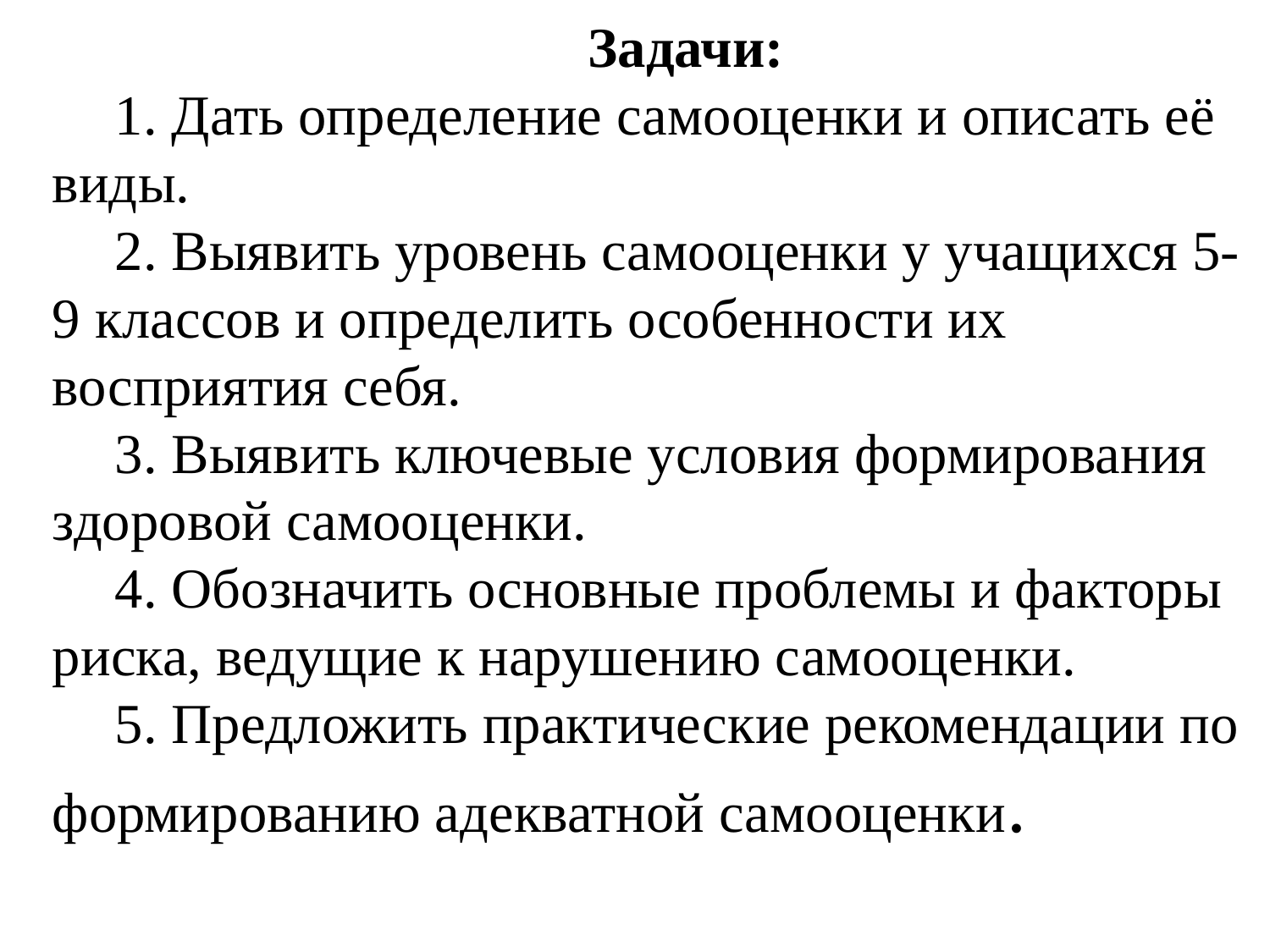

Задачи:
1. Дать определение самооценки и описать её виды.
2. Выявить уровень самооценки у учащихся 5-9 классов и определить особенности их восприятия себя.
3. Выявить ключевые условия формирования здоровой самооценки.
4. Обозначить основные проблемы и факторы риска, ведущие к нарушению самооценки.
5. Предложить практические рекомендации по формированию адекватной самооценки.